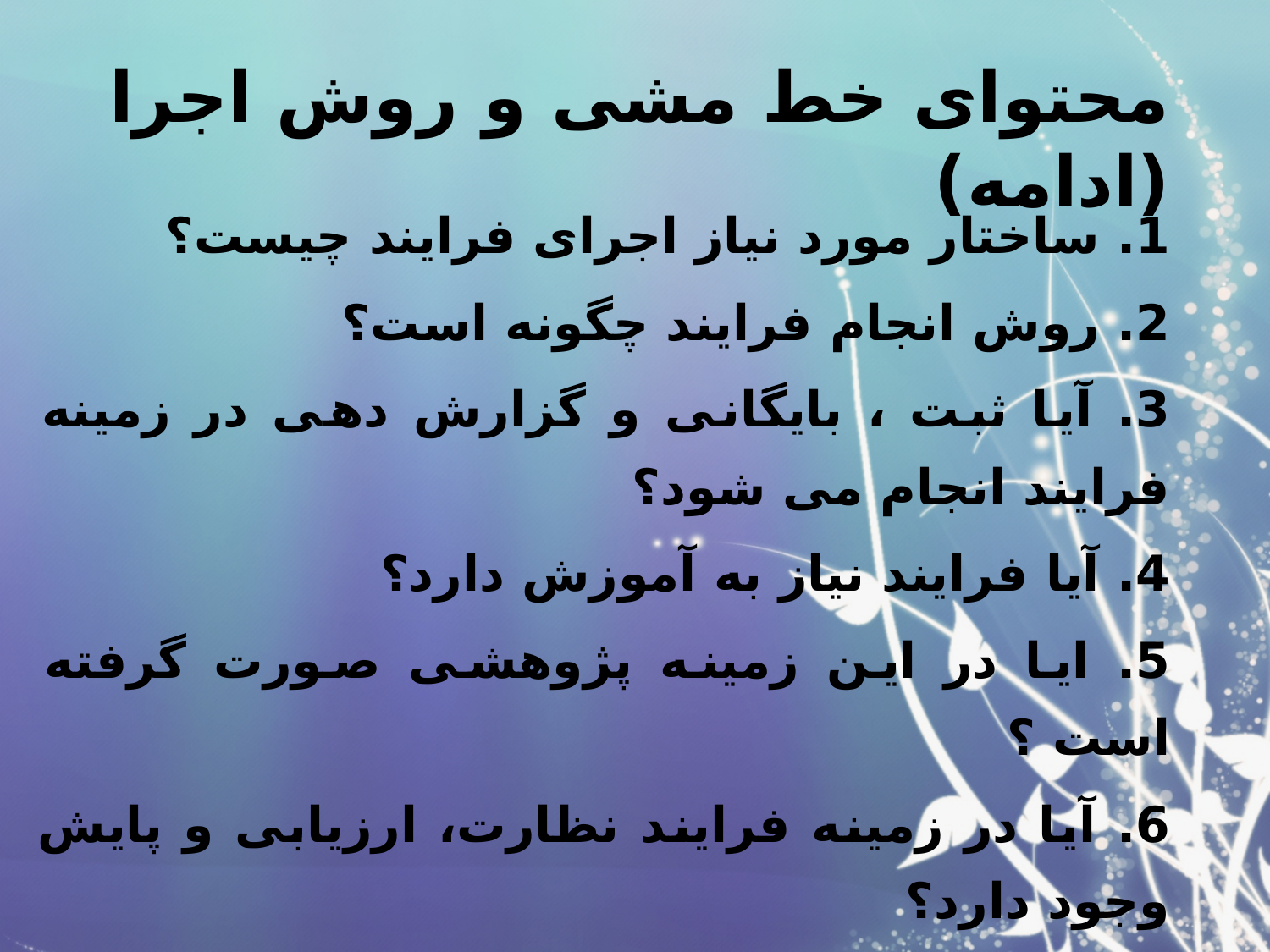

# محتوای خط مشی و روش اجرا (ادامه)
1. ساختار مورد نیاز اجرای فرایند چیست؟
2. روش انجام فرایند چگونه است؟
3. آیا ثبت ، بایگانی و گزارش دهی در زمینه فرایند انجام می شود؟
4. آیا فرایند نیاز به آموزش دارد؟
5. ایا در این زمینه پژوهشی صورت گرفته است ؟
6. آیا در زمینه فرایند نظارت، ارزیابی و پایش وجود دارد؟
7. اقدامات ابتکاری در زمینه فرایند چیست؟